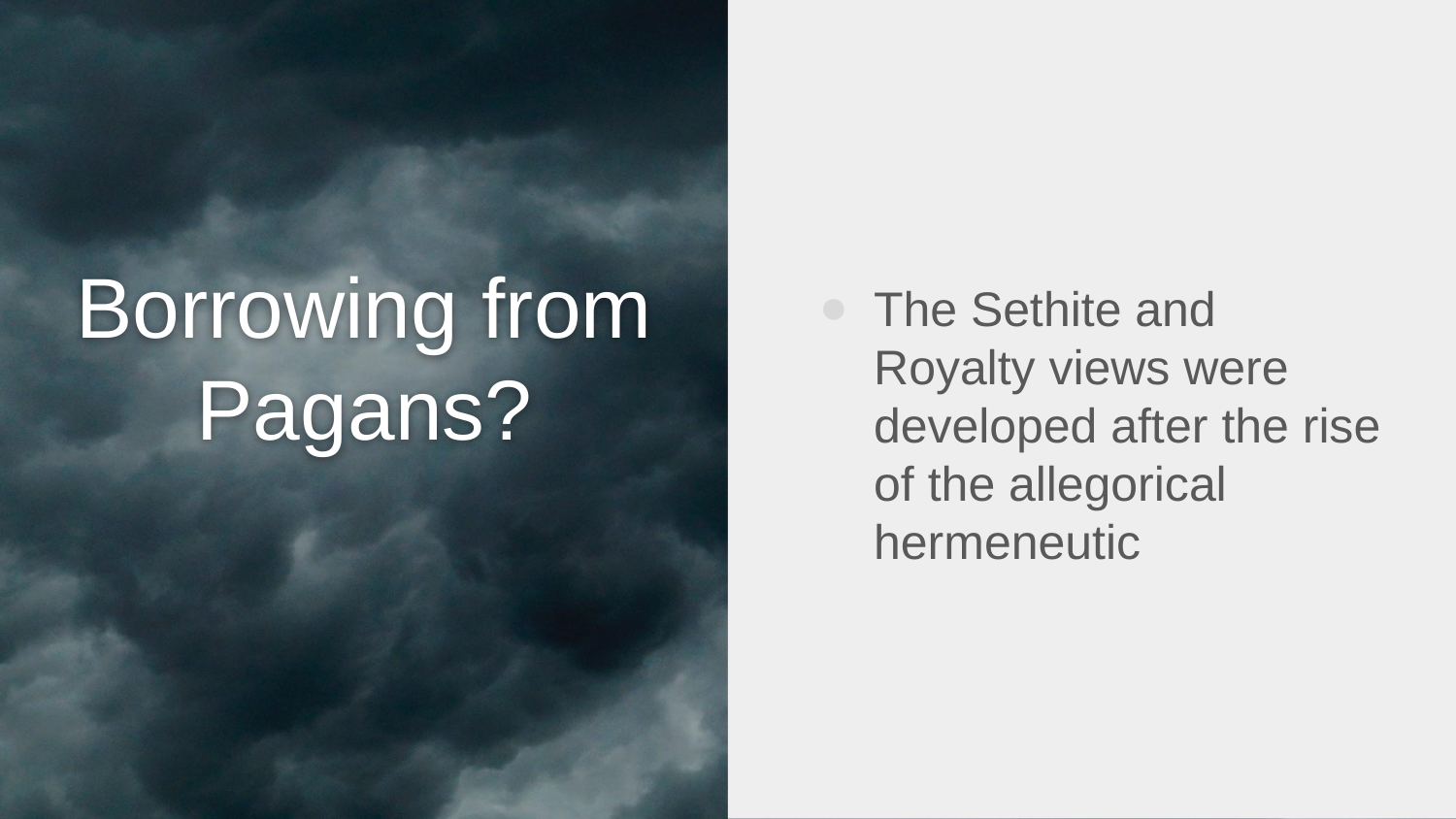

The Sethite and Royalty views were developed after the rise of the allegorical hermeneutic
# Borrowing from Pagans?